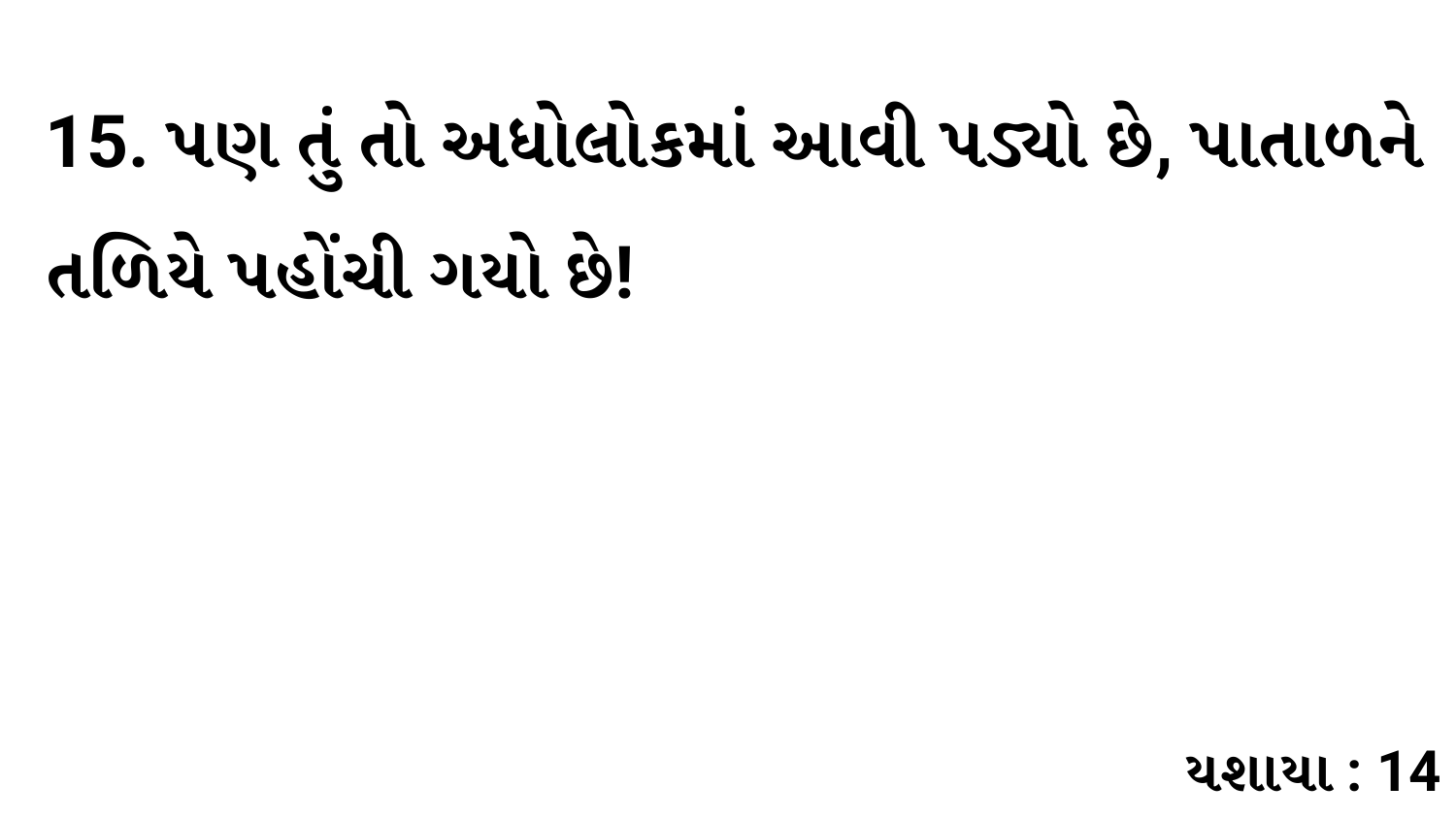

15. પણ તું તો અધોલોકમાં આવી પડ્યો છે, પાતાળને તળિયે પહોંચી ગયો છે!
યશાયા : 14